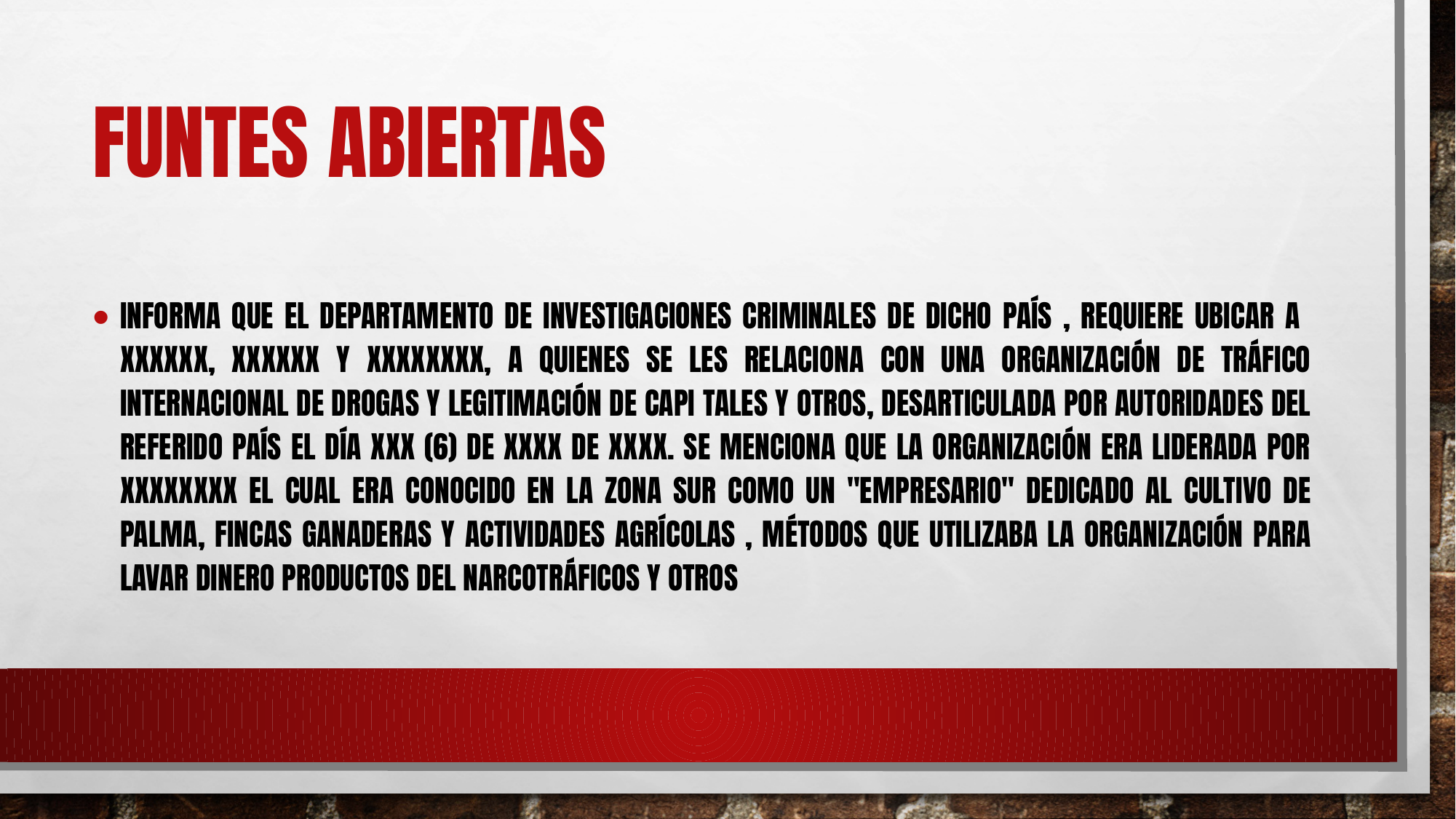

# Funtes abiertas
informa que el Departamento de Investigaciones Criminales de dicho país , requiere ubicar a  xxxxxx, xxxxxx y xxxxxxxx, a quienes se les relaciona con una organización de tráfico internacional de drogas y legitimación de capi tales y otros, desarticulada por autoridades del referido país el día xxx (6) de xxxx de xxxx. Se menciona que la organización era liderada por xxxxxxxx el cual era conocido en la zona sur como un "empresario" dedicado al cultivo de palma, fincas ganaderas y actividades agrícolas , métodos que utilizaba la organización para lavar dinero productos del narcotráficos y otros